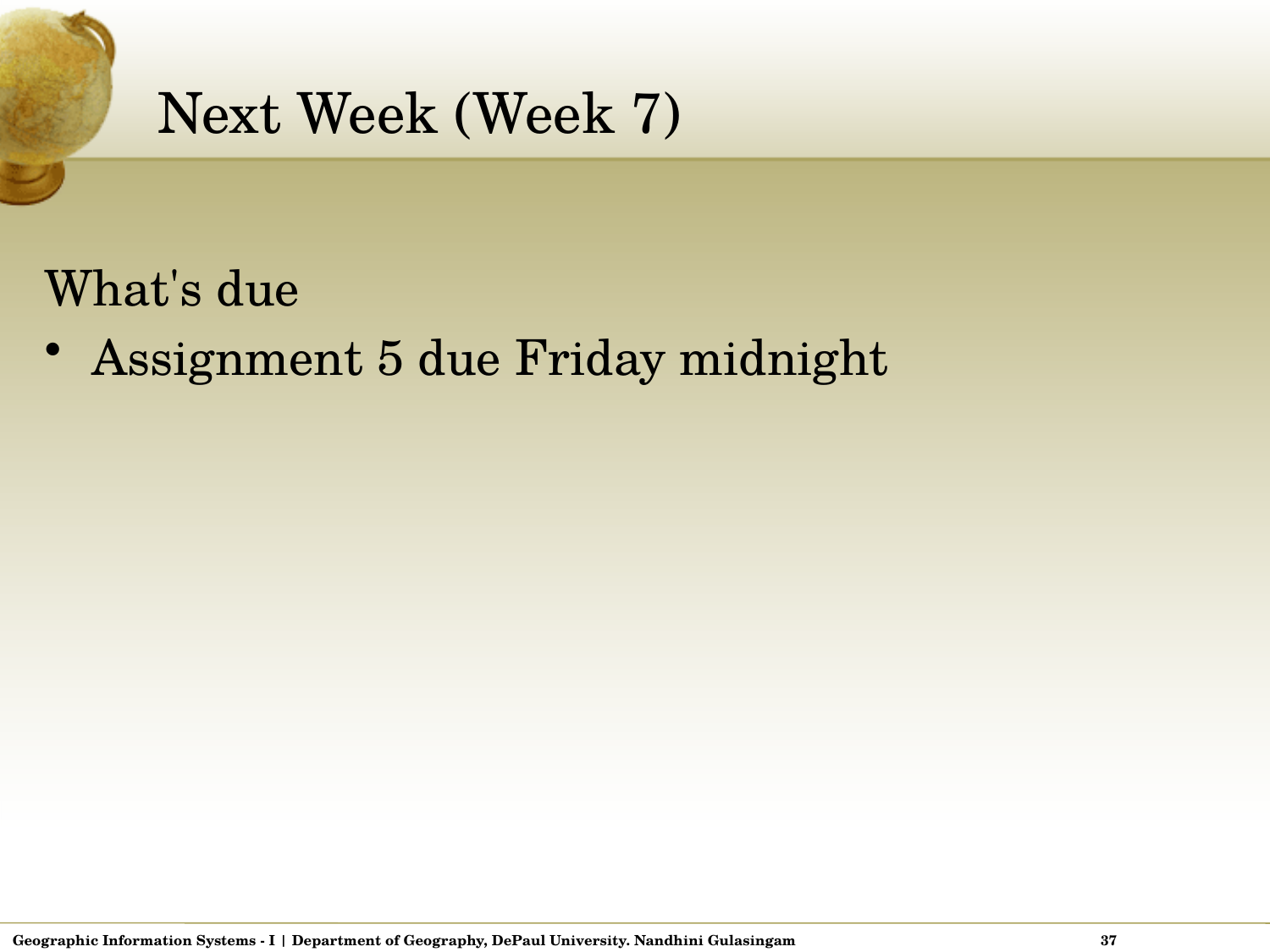

# Next Week (Week 7)

What's due
Assignment 5 due Friday midnight
Geographic Information Systems - I | Department of Geography, DePaul University. Nandhini Gulasingam 	                   	                  37